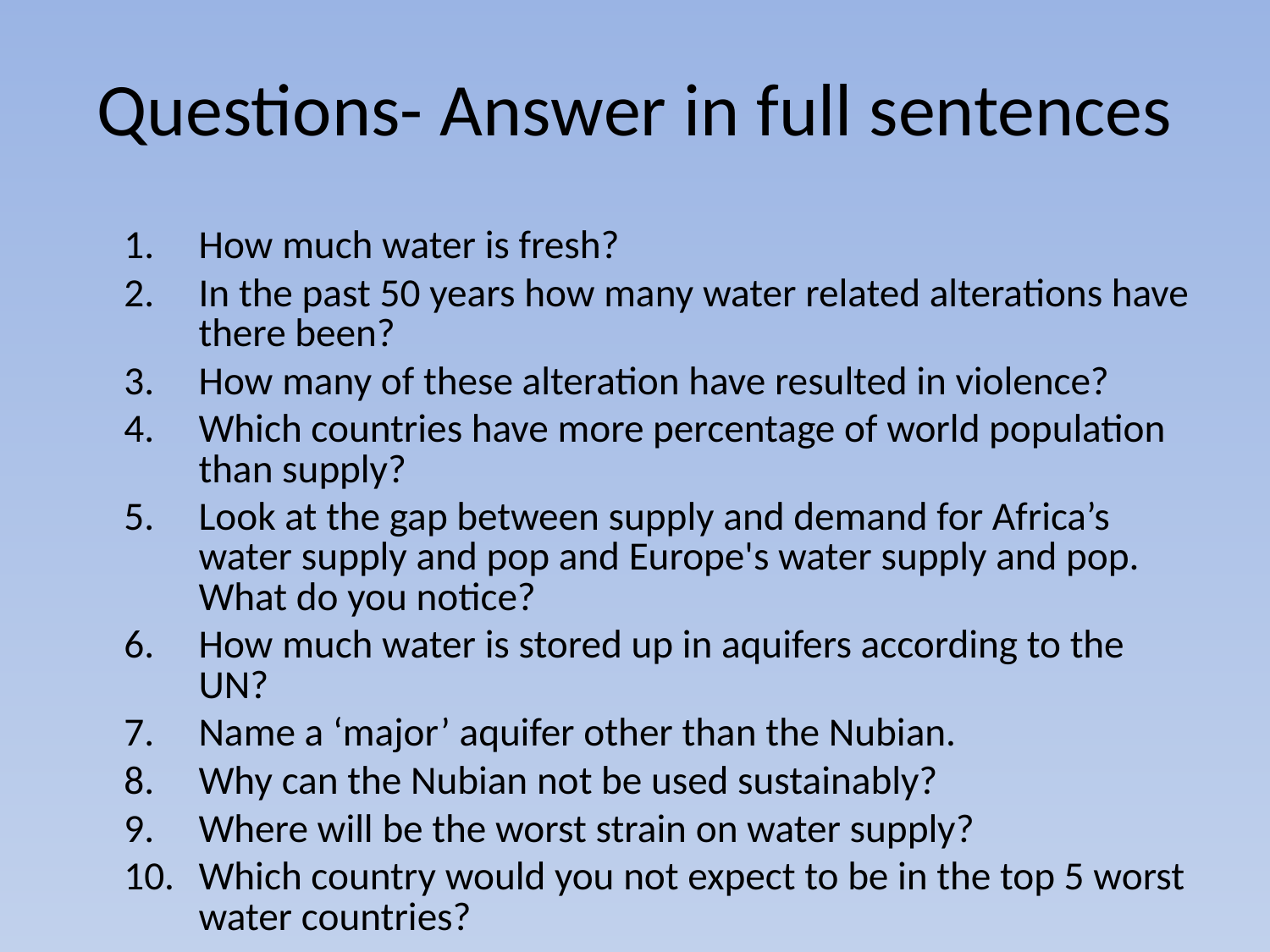

# Questions- Answer in full sentences
How much water is fresh?
In the past 50 years how many water related alterations have there been?
How many of these alteration have resulted in violence?
Which countries have more percentage of world population than supply?
Look at the gap between supply and demand for Africa’s water supply and pop and Europe's water supply and pop. What do you notice?
How much water is stored up in aquifers according to the UN?
Name a ‘major’ aquifer other than the Nubian.
Why can the Nubian not be used sustainably?
Where will be the worst strain on water supply?
Which country would you not expect to be in the top 5 worst water countries?